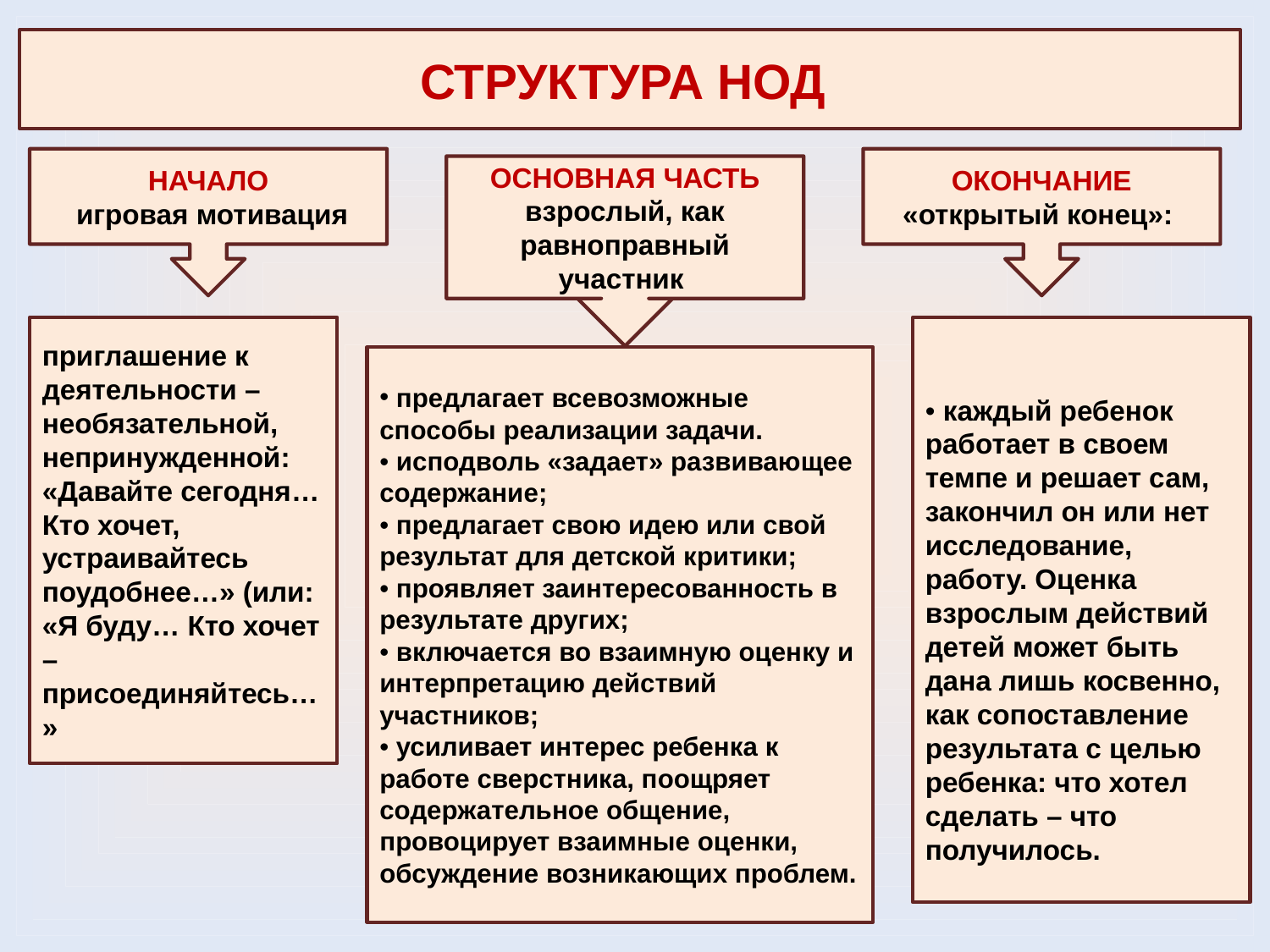

СТРУКТУРА НОД
НАЧАЛО
 игровая мотивация
ОКОНЧАНИЕ
«открытый конец»:
ОСНОВНАЯ ЧАСТЬ
взрослый, как равноправный участник
приглашение к деятельности – необязательной, непринужденной: «Давайте сегодня… Кто хочет, устраивайтесь поудобнее…» (или: «Я буду… Кто хочет – присоединяйтесь…»

• каждый ребенок работает в своем темпе и решает сам, закончил он или нет исследование, работу. Оценка взрослым действий детей может быть дана лишь косвенно, как сопоставление результата с целью ребенка: что хотел сделать – что получилось.
 предлагает всевозможные способы реализации задачи.
• исподволь «задает» развивающее содержание;
• предлагает свою идею или свой результат для детской критики;
• проявляет заинтересованность в результате других;
• включается во взаимную оценку и интерпретацию действий участников;
• усиливает интерес ребенка к работе сверстника, поощряет содержательное общение, провоцирует взаимные оценки, обсуждение возникающих проблем.